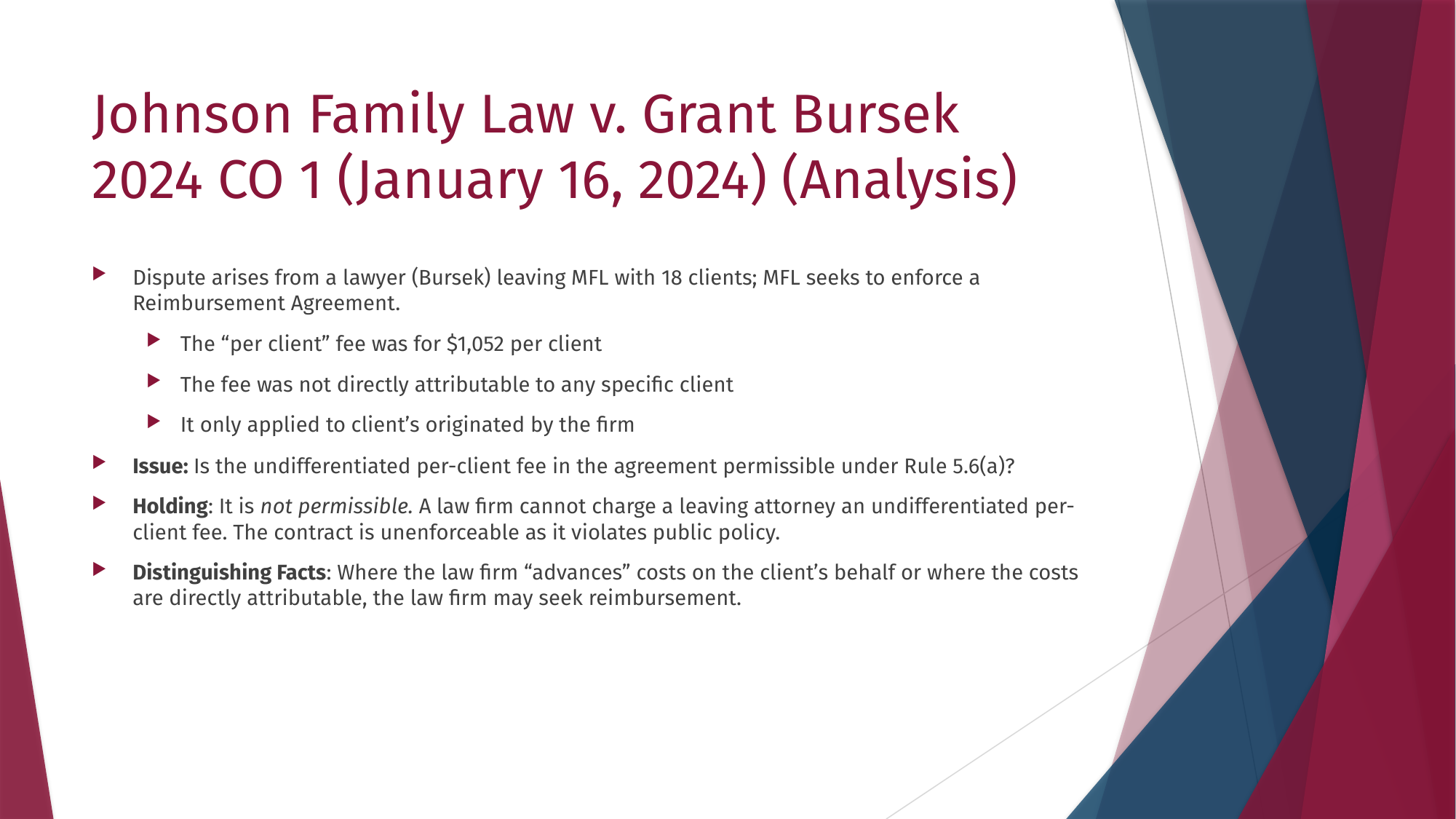

# Johnson Family Law v. Grant Bursek 2024 CO 1 (January 16, 2024) (Analysis)
Dispute arises from a lawyer (Bursek) leaving MFL with 18 clients; MFL seeks to enforce a Reimbursement Agreement.
The “per client” fee was for $1,052 per client
The fee was not directly attributable to any specific client
It only applied to client’s originated by the firm
Issue: Is the undifferentiated per-client fee in the agreement permissible under Rule 5.6(a)?
Holding: It is not permissible. A law firm cannot charge a leaving attorney an undifferentiated per-client fee. The contract is unenforceable as it violates public policy.
Distinguishing Facts: Where the law firm “advances” costs on the client’s behalf or where the costs are directly attributable, the law firm may seek reimbursement.